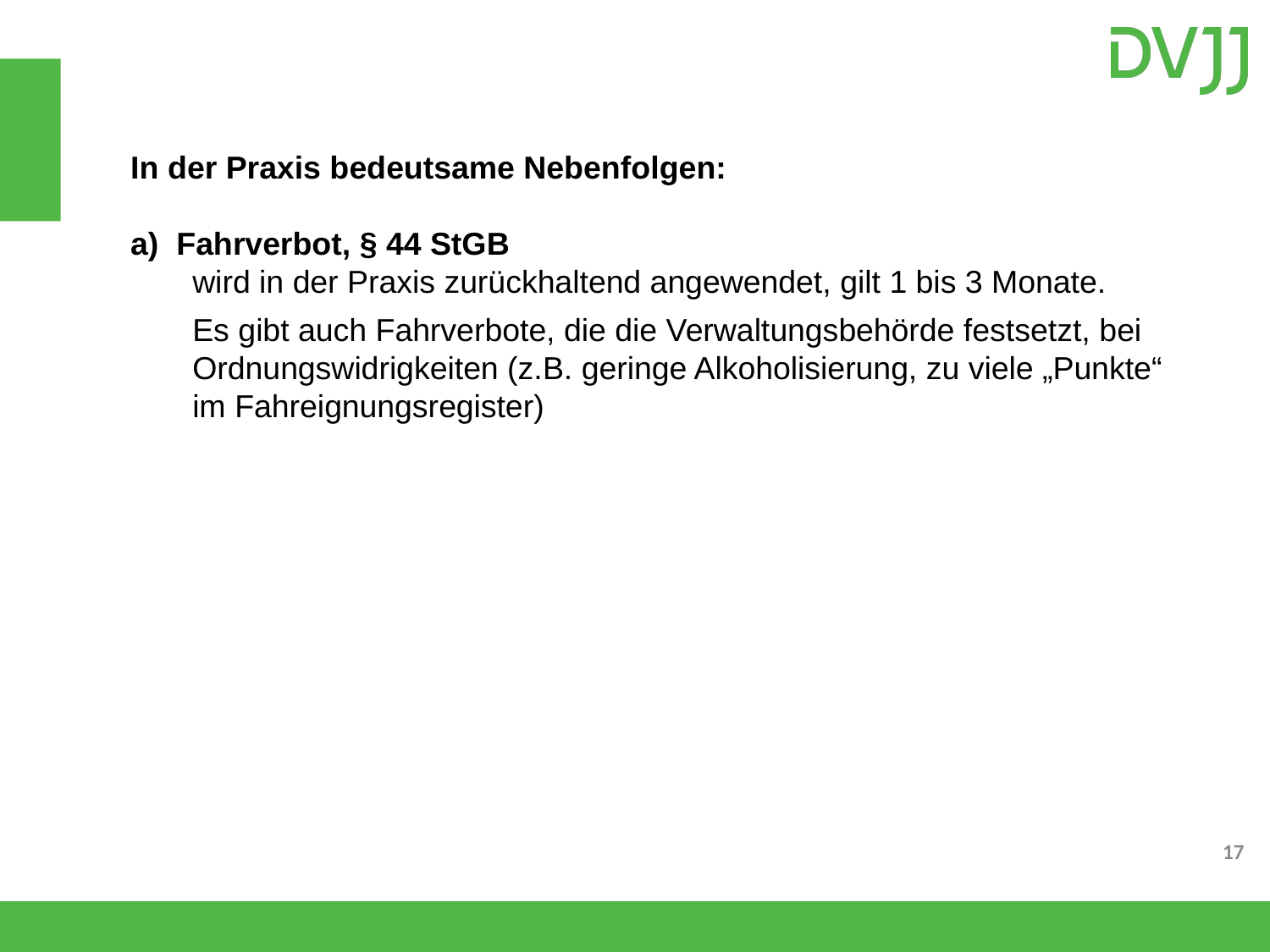

In der Praxis bedeutsame Nebenfolgen:

a)  Fahrverbot, § 44 StGB
	wird in der Praxis zurückhaltend angewendet, gilt 1 bis 3 Monate.
	Es gibt auch Fahrverbote, die die Verwaltungsbehörde festsetzt, bei Ordnungswidrigkeiten (z.B. geringe Alkoholisierung, zu viele „Punkte“ im Fahreignungsregister)

17